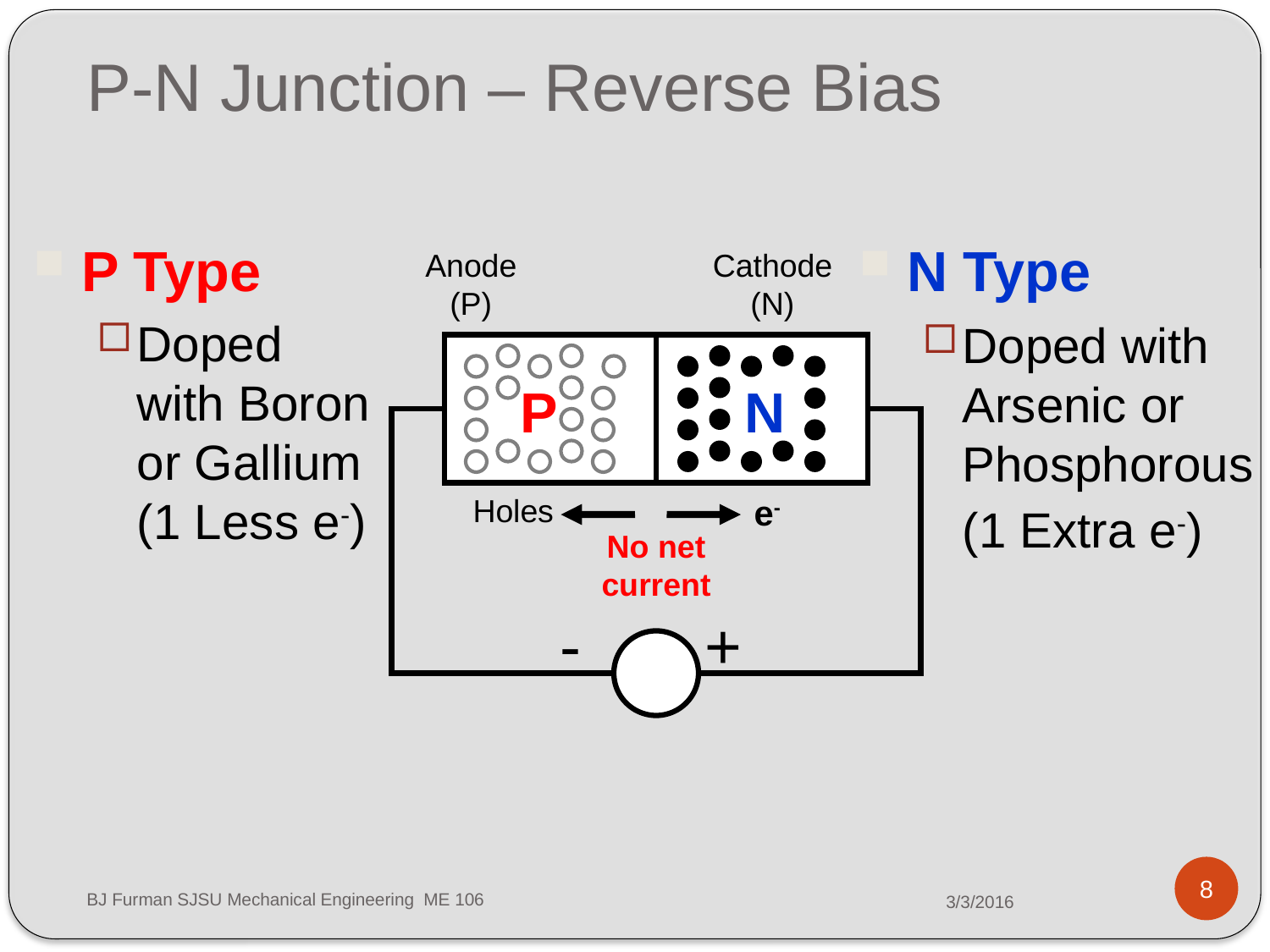

# P-N Junction – Reverse Bias
P Type
Doped with Boron or Gallium
(1 Less e-)
N Type
Doped with Arsenic or Phosphorous
(1 Extra e-)
Anode
(P)
Cathode
(N)

P            N

Holes
e-

No net current
-         +

8
BJ Furman SJSU Mechanical Engineering  ME 106
3/3/2016